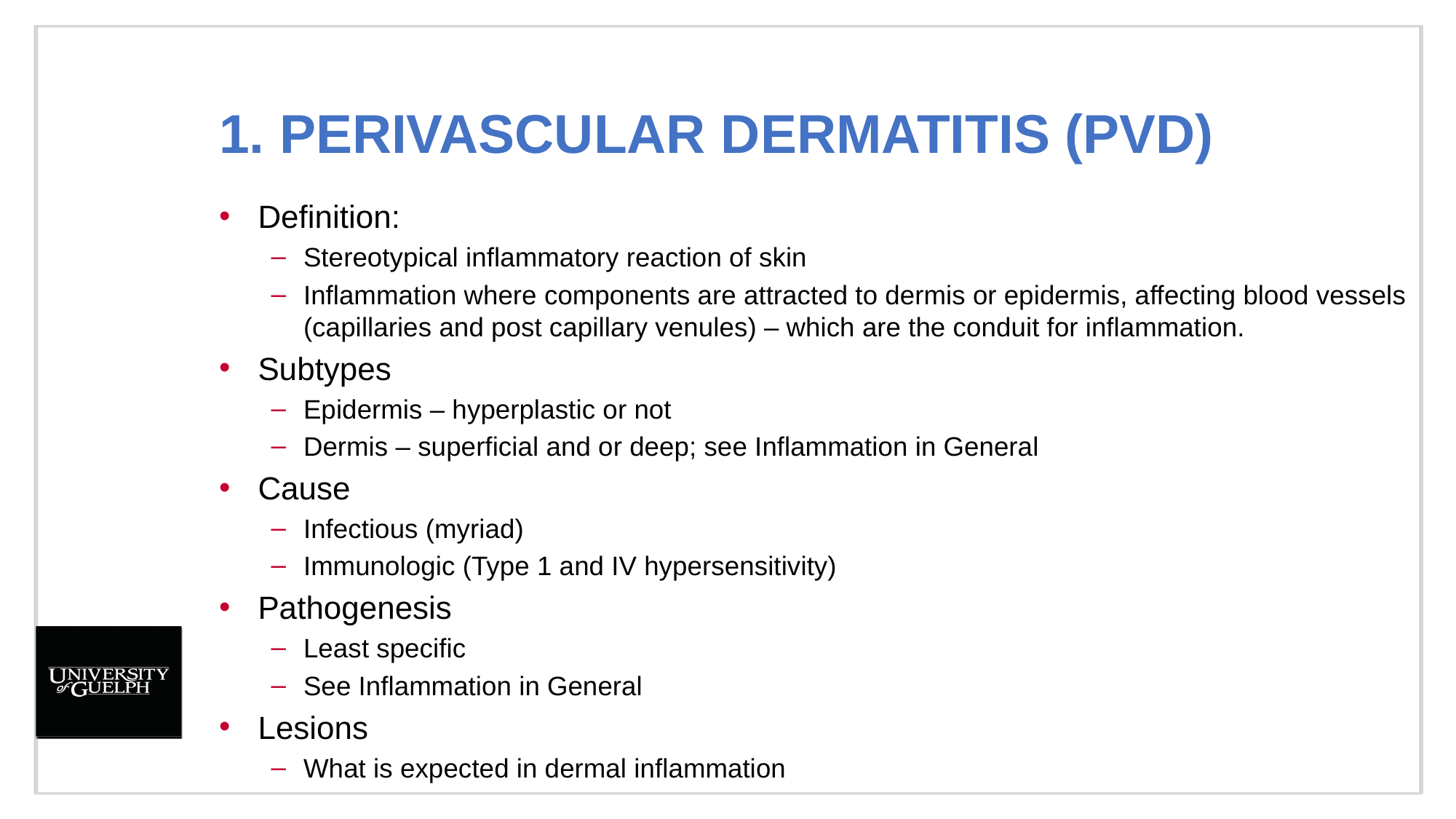

# 1. Perivascular Dermatitis (PVD)
Definition:
Stereotypical inflammatory reaction of skin
Inflammation where components are attracted to dermis or epidermis, affecting blood vessels (capillaries and post capillary venules) – which are the conduit for inflammation.
Subtypes
Epidermis – hyperplastic or not
Dermis – superficial and or deep; see Inflammation in General
Cause
Infectious (myriad)
Immunologic (Type 1 and IV hypersensitivity)
Pathogenesis
Least specific
See Inflammation in General
Lesions
What is expected in dermal inflammation